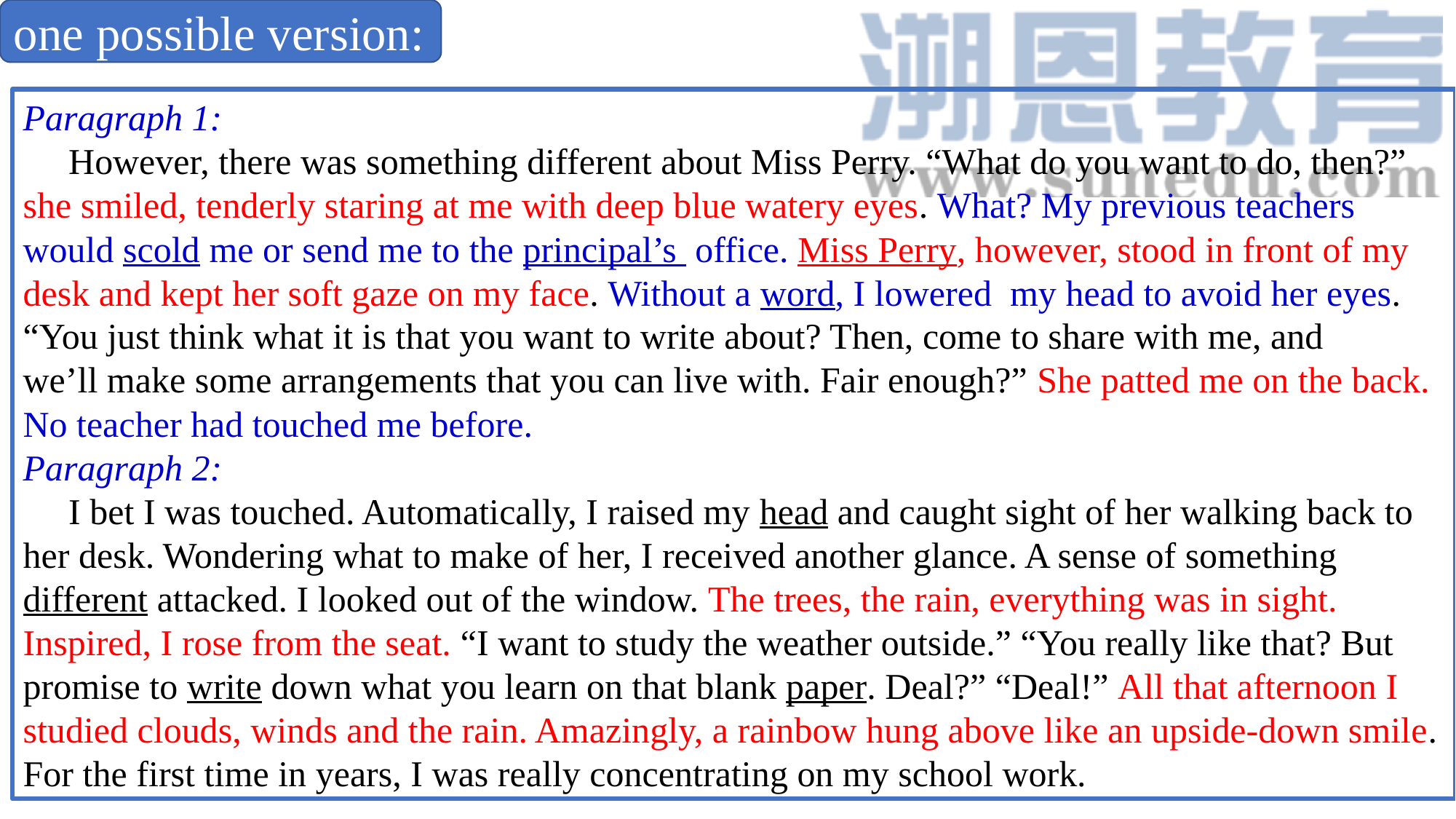

one possible version:
Paragraph 1:
     However, there was something different about Miss Perry. “What do you want to do, then?” she smiled, tenderly staring at me with deep blue watery eyes. What? My previous teachers would scold me or send me to the principal’s  office. Miss Perry, however, stood in front of my desk and kept her soft gaze on my face. Without a word, I lowered  my head to avoid her eyes. “You just think what it is that you want to write about? Then, come to share with me, and
we’ll make some arrangements that you can live with. Fair enough?” She patted me on the back. No teacher had touched me before.
Paragraph 2:
     I bet I was touched. Automatically, I raised my head and caught sight of her walking back to her desk. Wondering what to make of her, I received another glance. A sense of something different attacked. I looked out of the window. The trees, the rain, everything was in sight. Inspired, I rose from the seat. “I want to study the weather outside.” “You really like that? But promise to write down what you learn on that blank paper. Deal?” “Deal!” All that afternoon I
studied clouds, winds and the rain. Amazingly, a rainbow hung above like an upside-down smile. For the first time in years, I was really concentrating on my school work.